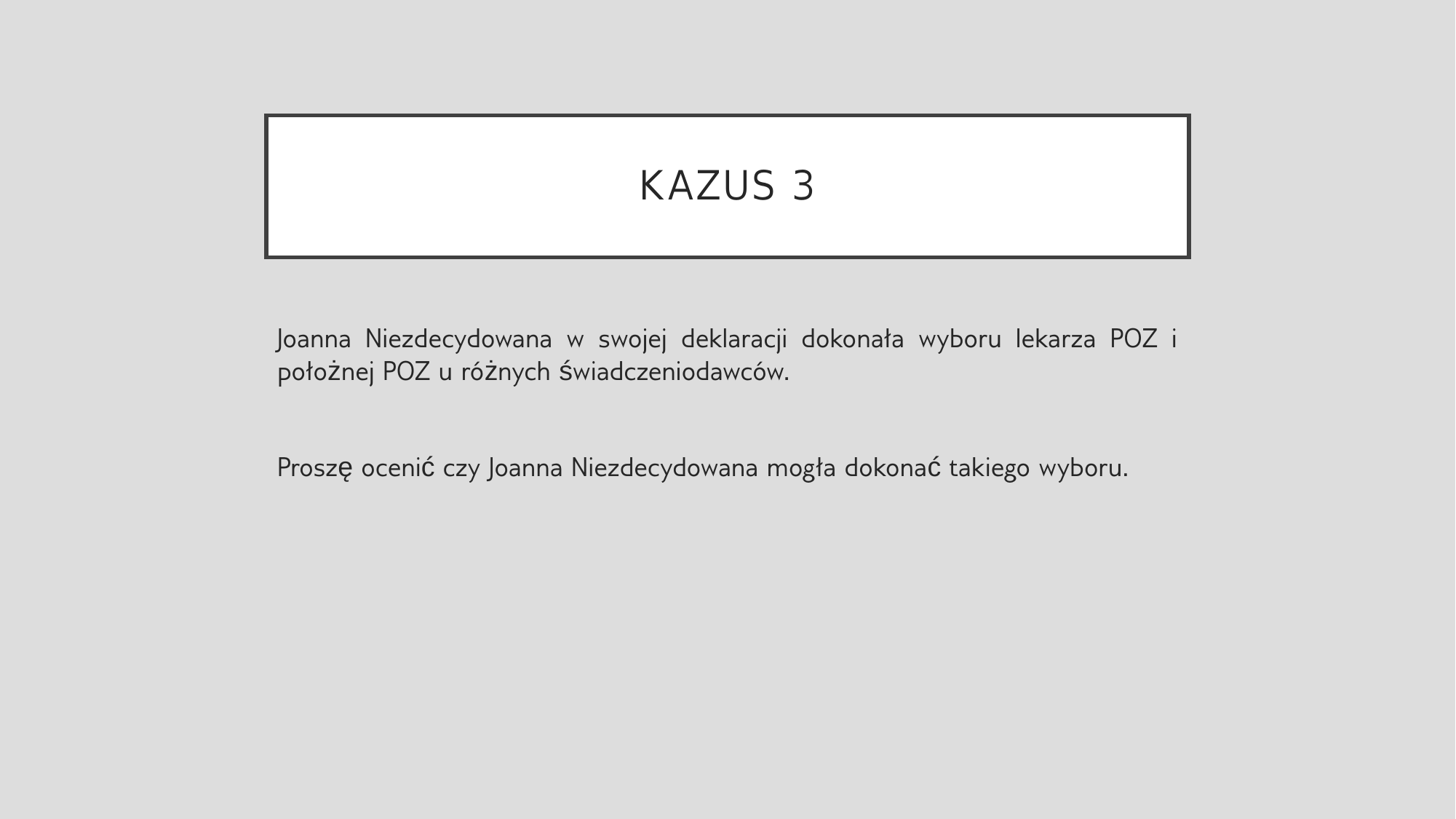

# Kazus 3
Joanna Niezdecydowana w swojej deklaracji dokonała wyboru lekarza POZ i położnej POZ u różnych świadczeniodawców.

Proszę ocenić czy Joanna Niezdecydowana mogła dokonać takiego wyboru.